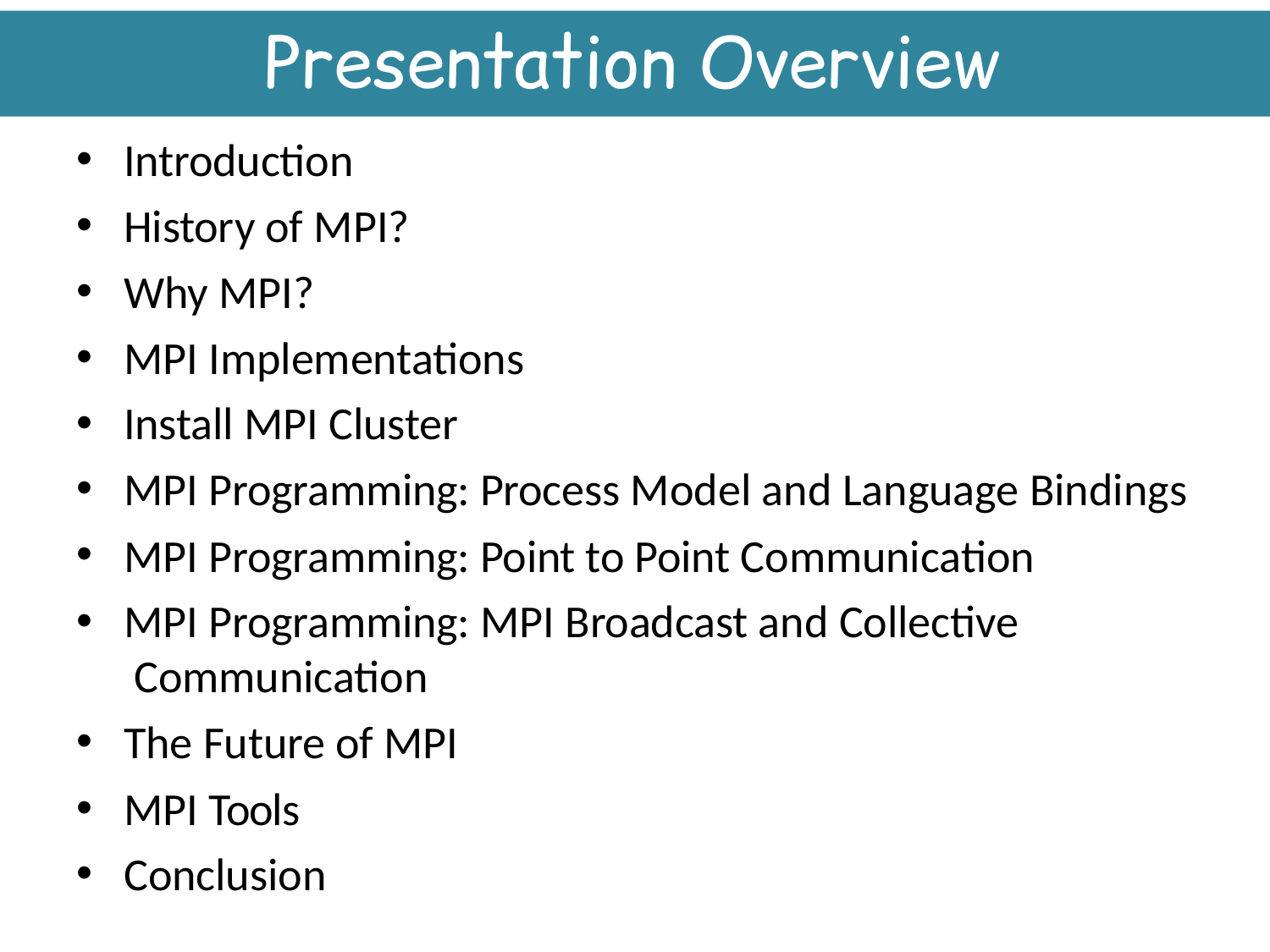

# Presentation Overview
Introduction
History of MPI?
Why MPI?
MPI Implementations
Install MPI Cluster
MPI Programming: Process Model and Language Bindings
MPI Programming: Point to Point Communication
MPI Programming: MPI Broadcast and Collective  Communication
The Future of MPI
MPI Tools
Conclusion